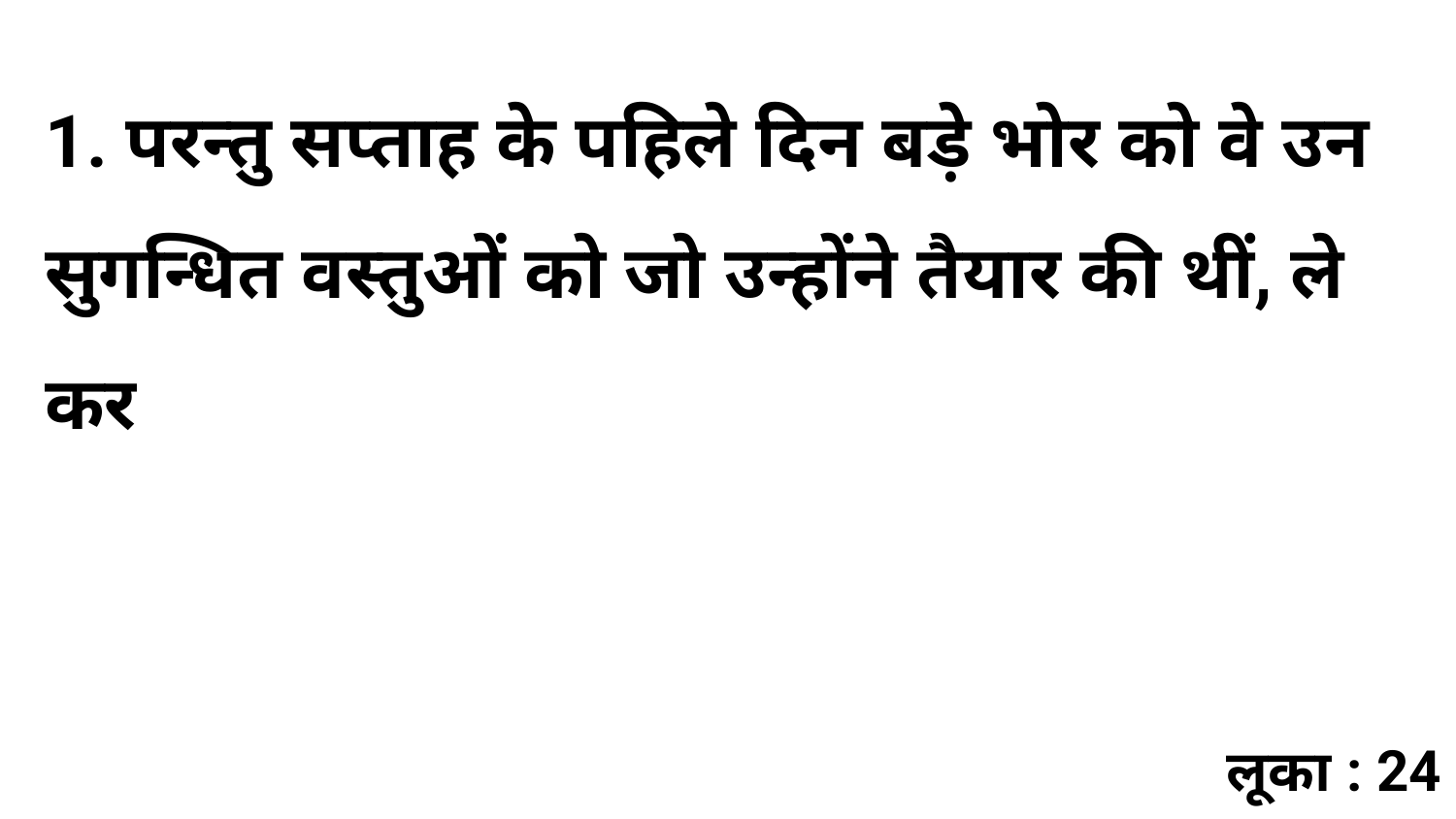

1. परन्तु सप्ताह के पहिले दिन बड़े भोर को वे उन सुगन्धित वस्तुओं को जो उन्होंने तैयार की थीं, ले कर
लूका : 24